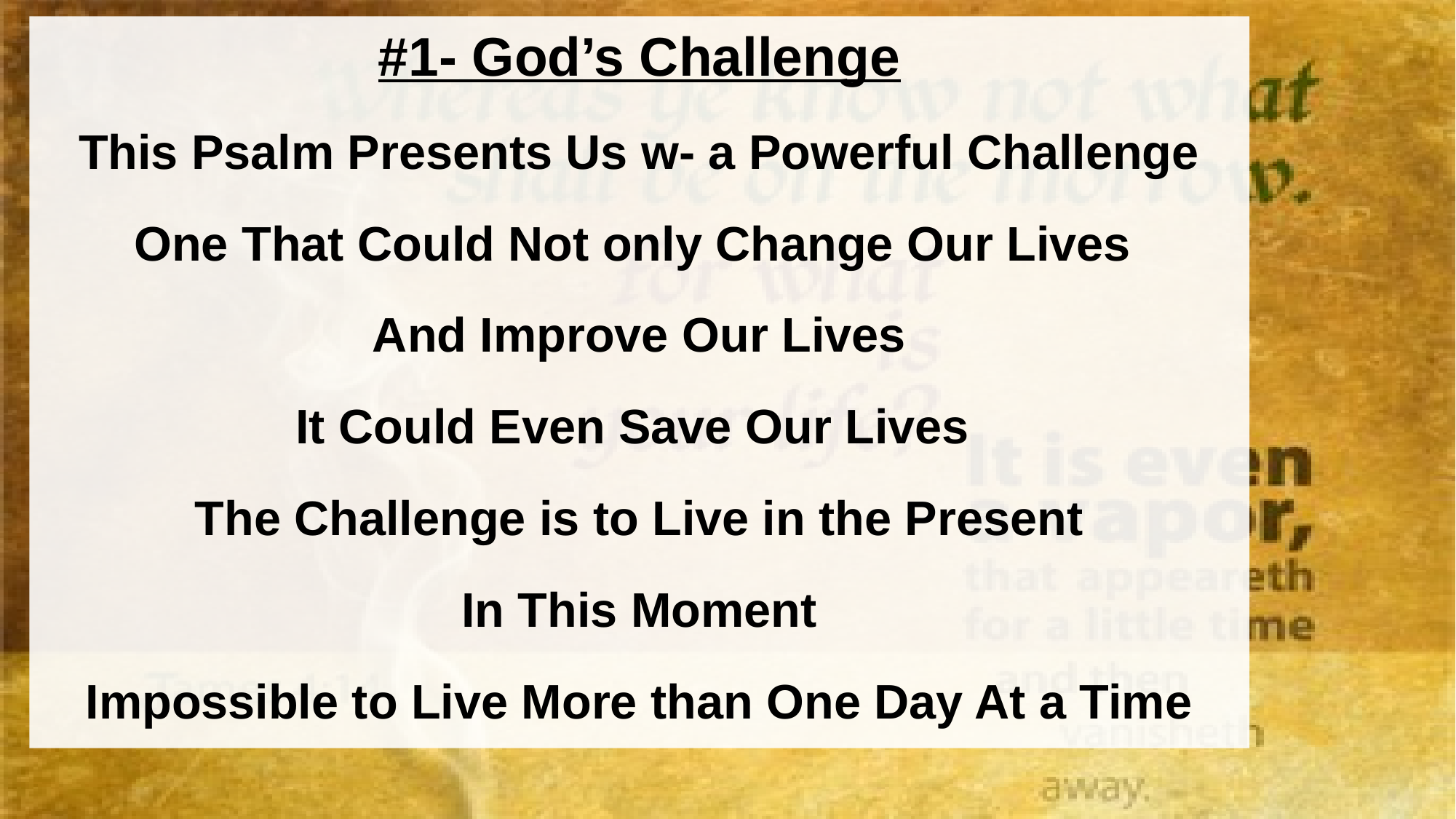

#1- God’s Challenge
This Psalm Presents Us w- a Powerful Challenge
One That Could Not only Change Our Lives
And Improve Our Lives
It Could Even Save Our Lives
The Challenge is to Live in the Present
In This Moment
Impossible to Live More than One Day At a Time